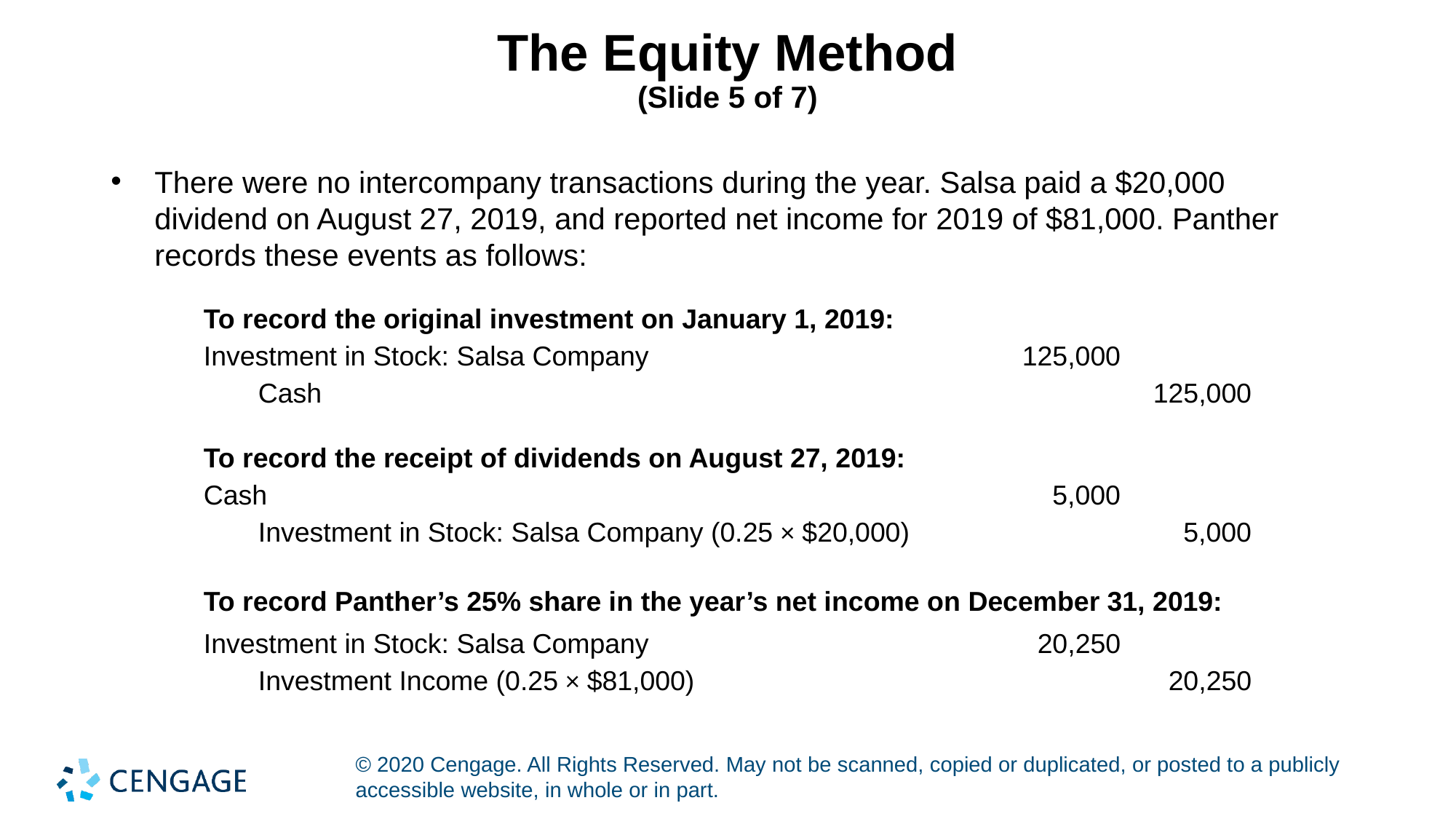

# The Equity Method (Slide 5 of 7)
There were no intercompany transactions during the year. Salsa paid a $20,000 dividend on August 27, 2019, and reported net income for 2019 of $81,000. Panther records these events as follows:
| To record the original investment on January 1, 2019: |  |  |
| --- | --- | --- |
| Investment in Stock: Salsa Company | 125,000 |  |
| Cash |  | 125,000 |
| To record the receipt of dividends on August 27, 2019: |  |  |
| --- | --- | --- |
| Cash | 5,000 |  |
| Investment in Stock: Salsa Company (0.25 × $20,000) |  | 5,000 |
To record Panther’s 25% share in the year’s net income on December 31, 2019:
| Investment in Stock: Salsa Company | 20,250 |  |
| --- | --- | --- |
| Investment Income (0.25 × $81,000) |  | 20,250 |